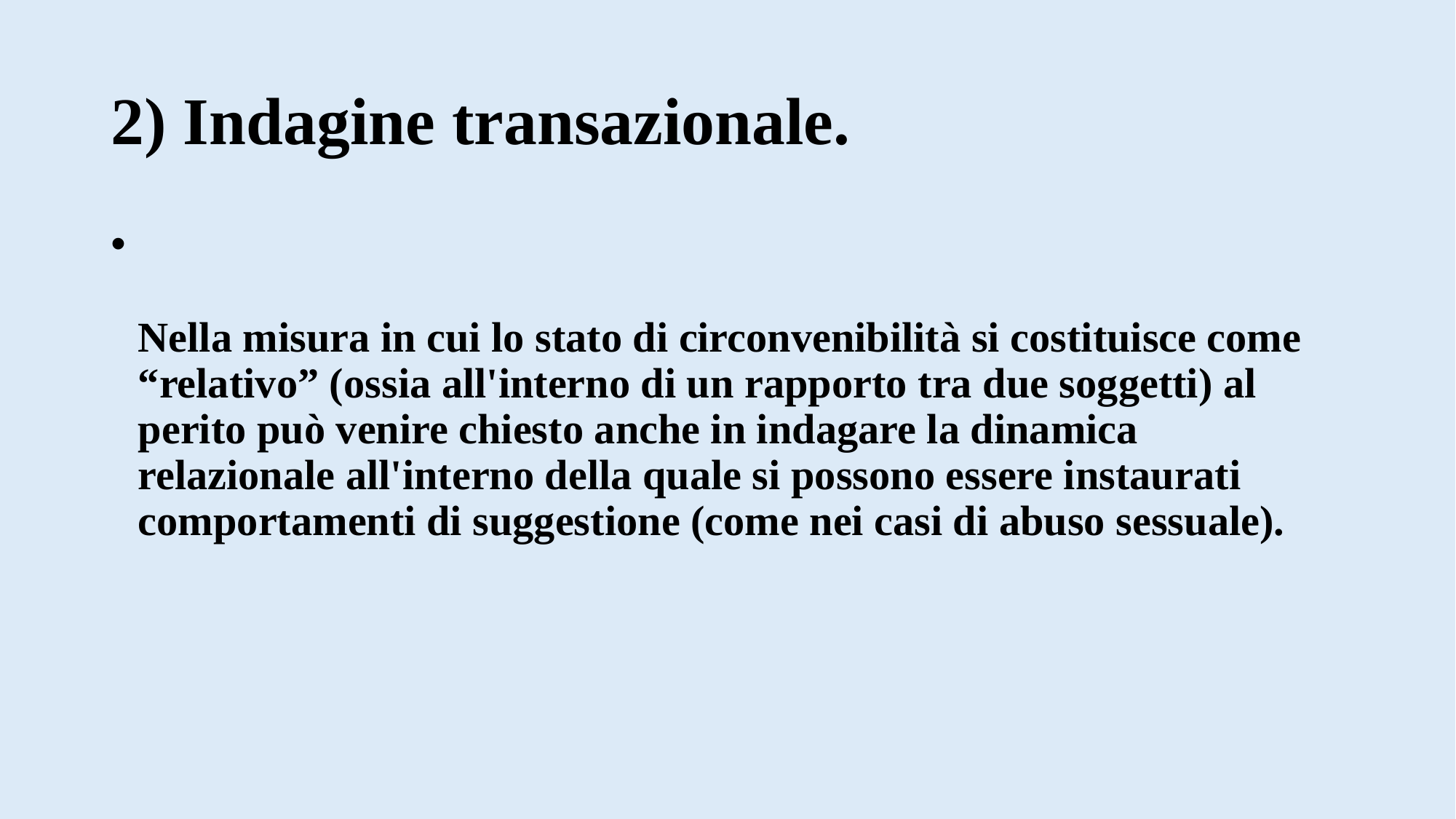

# 2) Indagine transazionale.
Nella misura in cui lo stato di circonvenibilità si costituisce come “relativo” (ossia all'interno di un rapporto tra due soggetti) al perito può venire chiesto anche in indagare la dinamica relazionale all'interno della quale si possono essere instaurati comportamenti di suggestione (come nei casi di abuso sessuale).